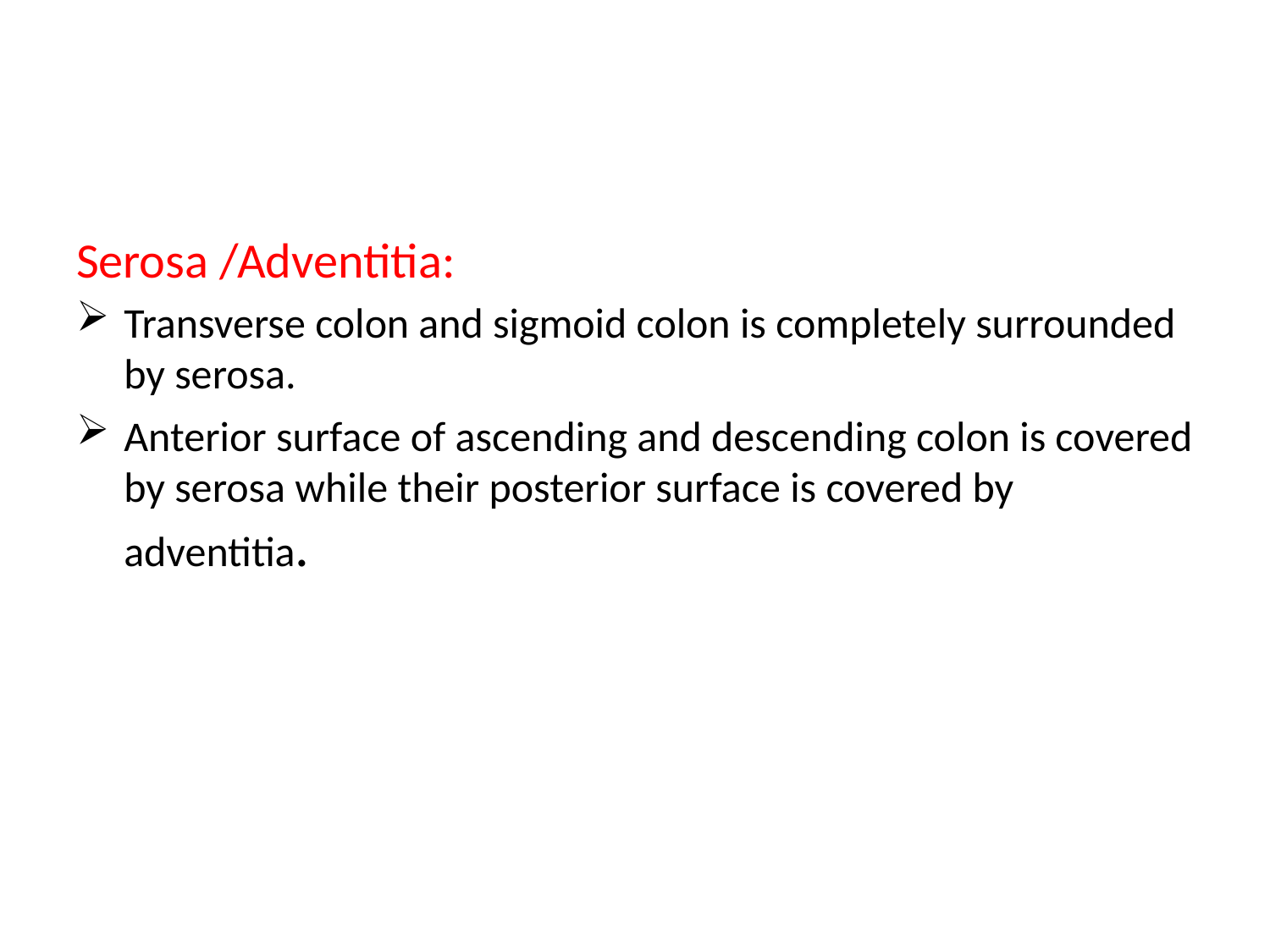

#
Serosa /Adventitia:
Transverse colon and sigmoid colon is completely surrounded by serosa.
Anterior surface of ascending and descending colon is covered by serosa while their posterior surface is covered by adventitia.